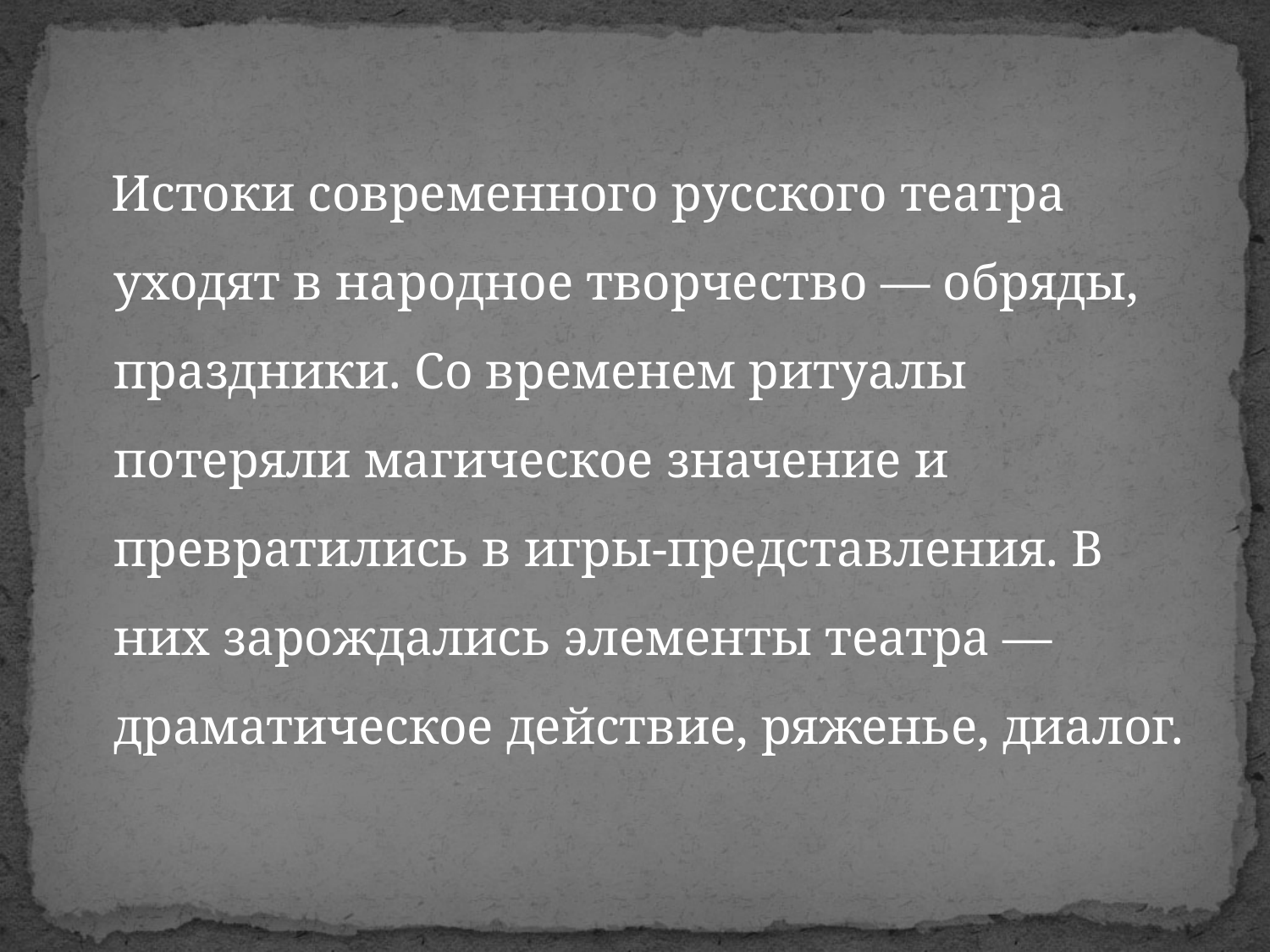

#
   Истоки современного русского театра уходят в народное творчество — обряды, праздники. Со временем ритуалы потеряли магическое значение и превратились в игры-представления. В них зарождались элементы театра — драматическое действие, ряженье, диалог.